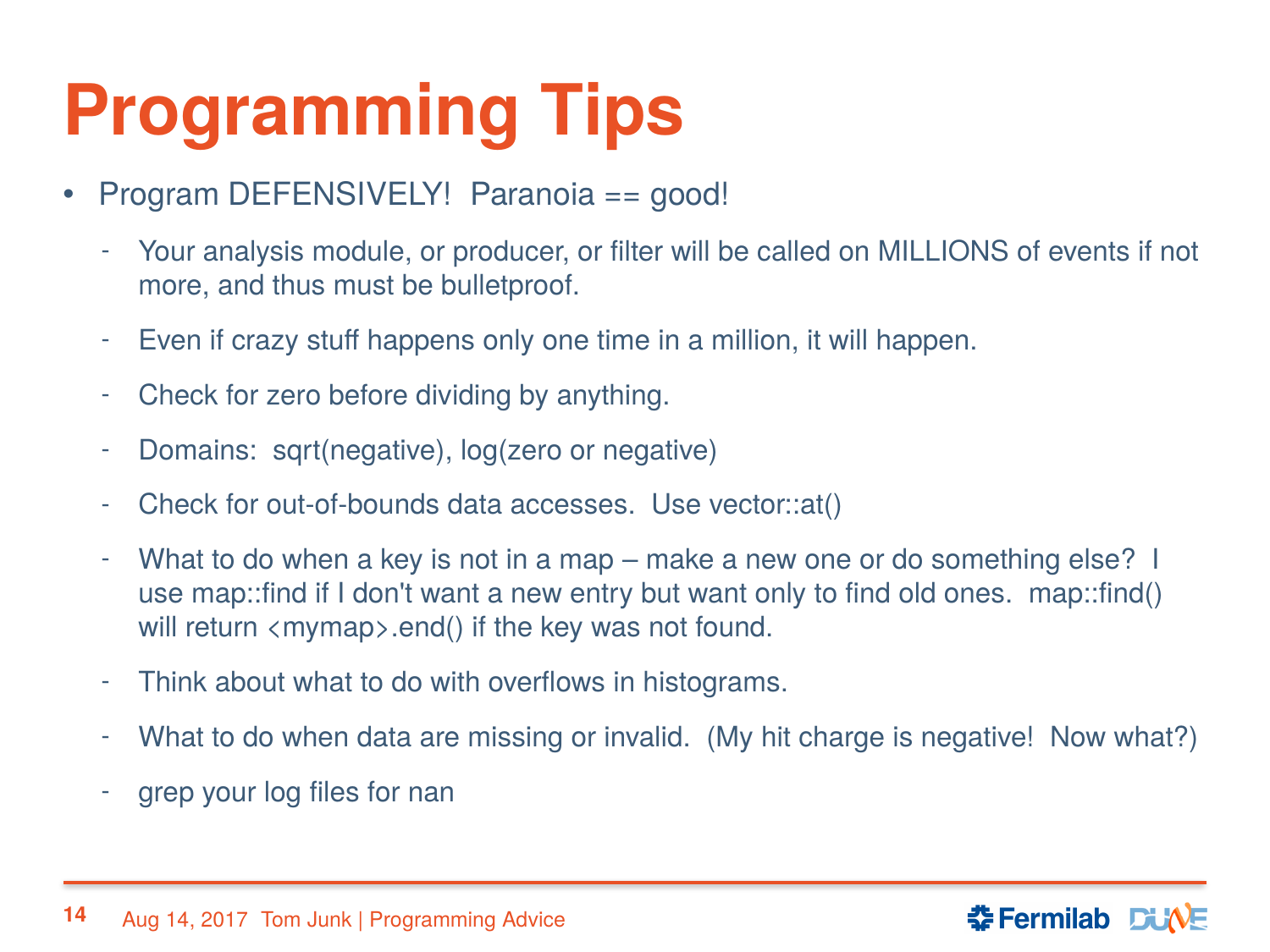

# Programming Tips
Program DEFENSIVELY!  Paranoia == good!
Your analysis module, or producer, or filter will be called on MILLIONS of events if not more, and thus must be bulletproof.
Even if crazy stuff happens only one time in a million, it will happen.
Check for zero before dividing by anything.
Domains:  sqrt(negative), log(zero or negative)
Check for out-of-bounds data accesses.  Use vector::at()
What to do when a key is not in a map – make a new one or do something else?  I use map::find if I don't want a new entry but want only to find old ones.  map::find() will return <mymap>.end() if the key was not found.
Think about what to do with overflows in histograms.
What to do when data are missing or invalid.  (My hit charge is negative!  Now what?)
grep your log files for nan
14
Aug 14, 2017
Tom Junk | Programming Advice